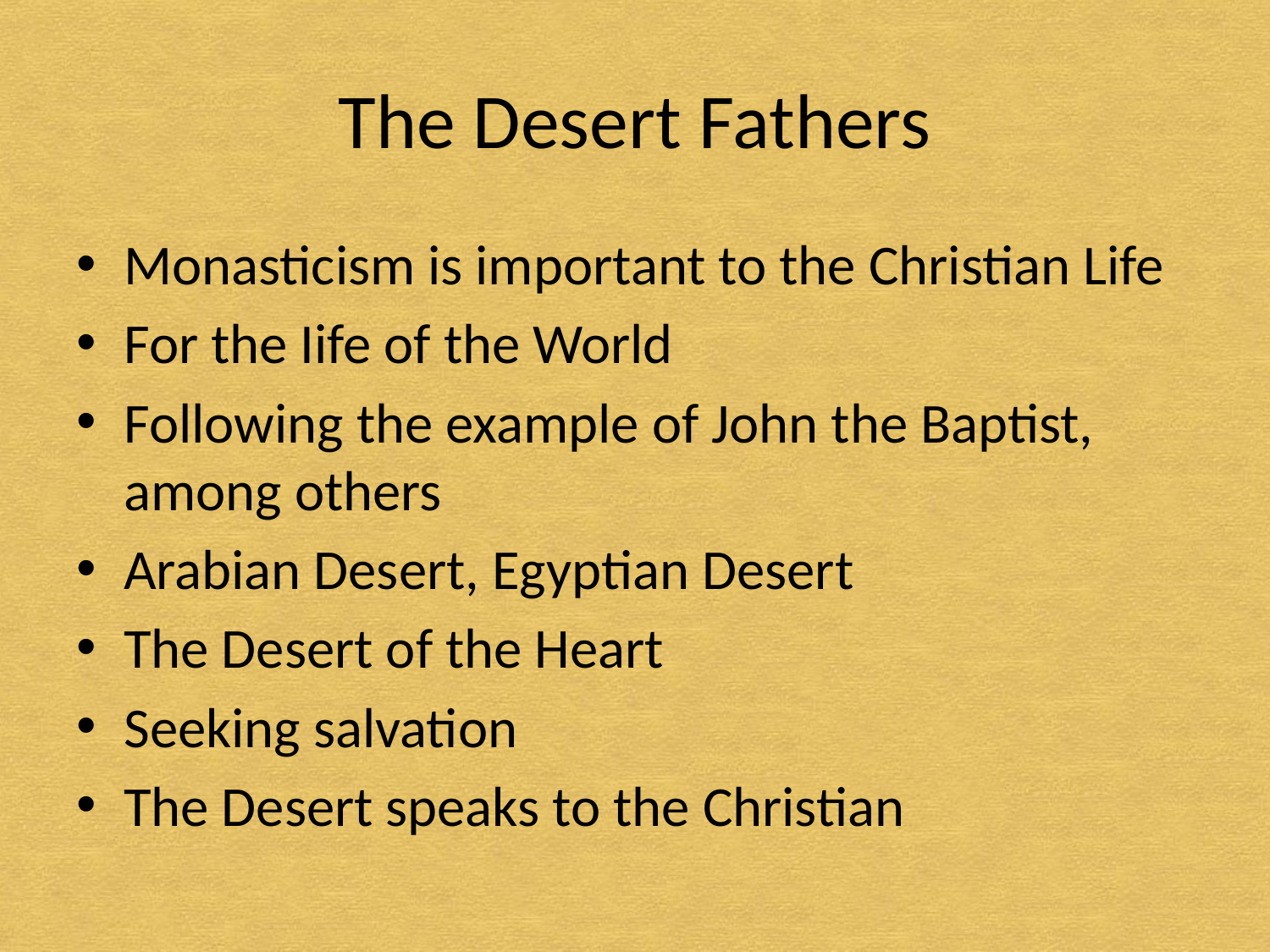

# The Desert Fathers
Monasticism is important to the Christian Life
For the Iife of the World
Following the example of John the Baptist, among others
Arabian Desert, Egyptian Desert
The Desert of the Heart
Seeking salvation
The Desert speaks to the Christian